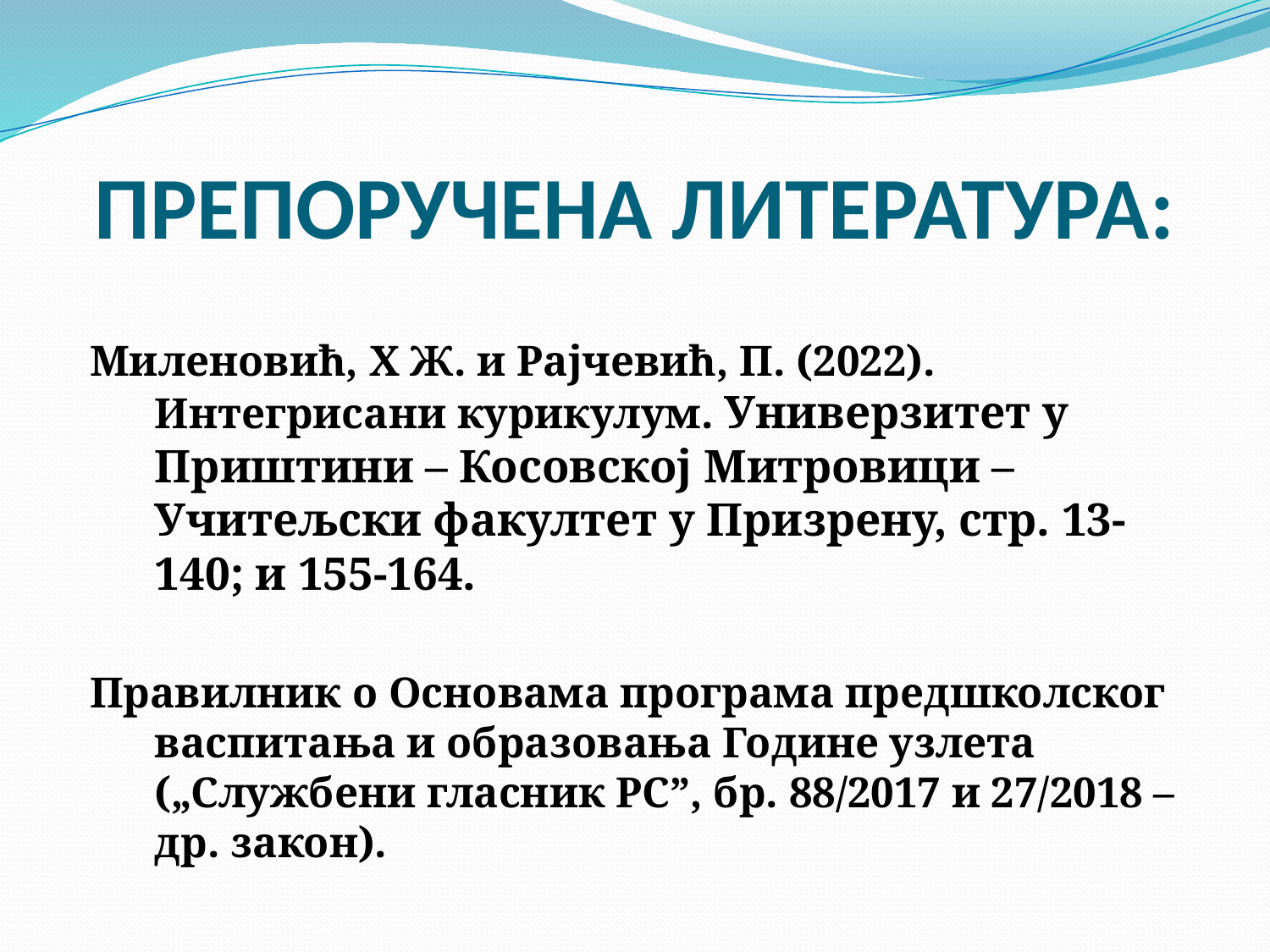

# ПРЕПОРУЧЕНА ЛИТЕРАТУРА:

Миленовић, Х Ж. и Рајчевић, П. (2022). Интегрисани курикулум. Универзитет у Приштини – Косовској Митровици – Учитељски факултет у Призрену, стр. 13-140; и 155-164.

Правилник о Основама програма предшколског васпитања и образовања Године узлета („Службени гласник РС”, бр. 88/2017 и 27/2018 – др. закон).